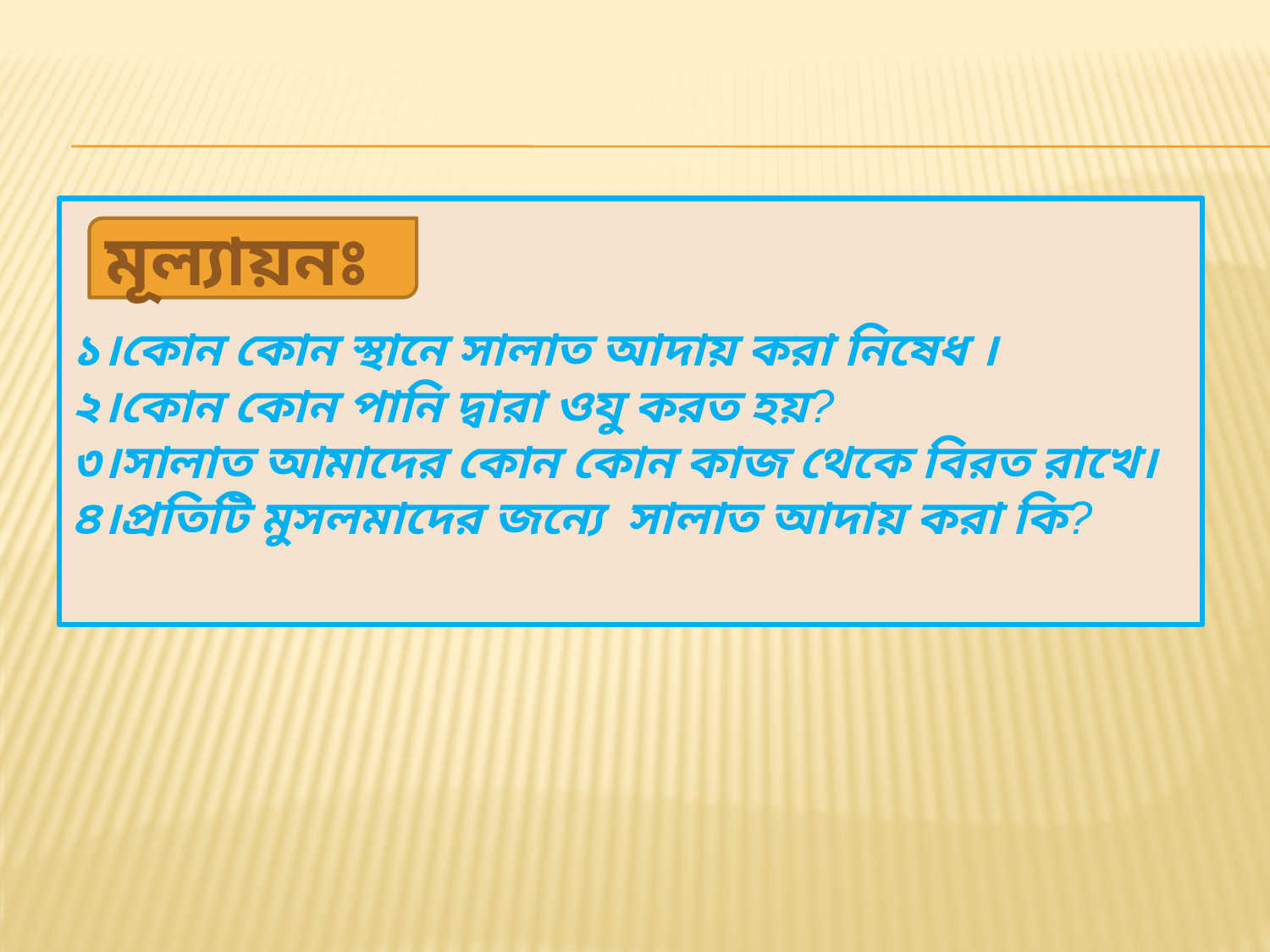

# ১।কোন কোন স্থানে সালাত আদায় করা নিষেধ । ২।কোন কোন পানি দ্বারা ওযু করত হয়? ৩।সালাত আমাদের কোন কোন কাজ থেকে বিরত রাখে। ৪।প্রতিটি মুসলমাদের জন্যে  সালাত আদায় করা কি?
মূল্যায়নঃ